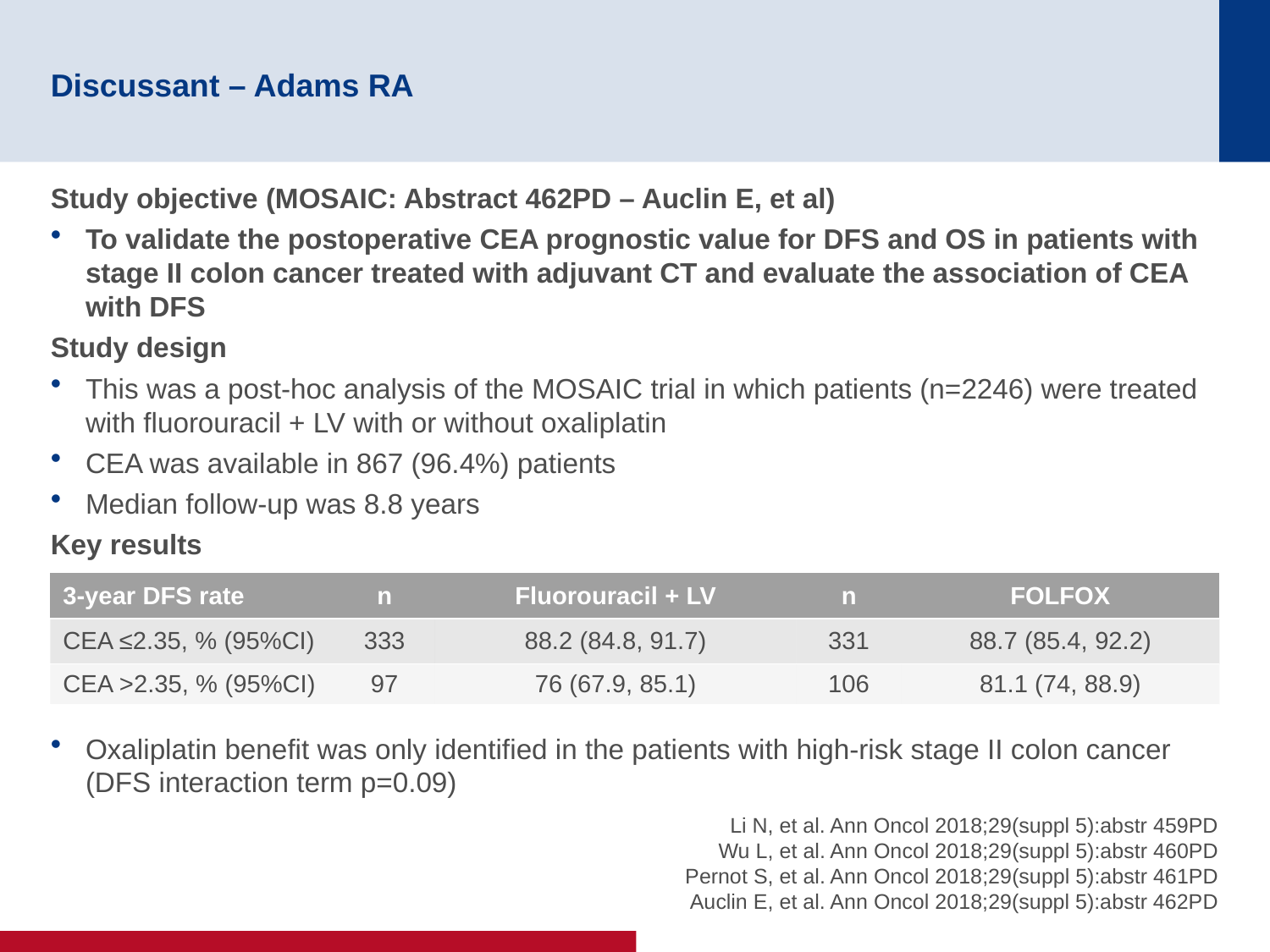

# Discussant – Adams RA
Study objective (MOSAIC: Abstract 462PD – Auclin E, et al)
To validate the postoperative CEA prognostic value for DFS and OS in patients with stage II colon cancer treated with adjuvant CT and evaluate the association of CEA with DFS
Study design
This was a post-hoc analysis of the MOSAIC trial in which patients (n=2246) were treated with fluorouracil + LV with or without oxaliplatin
CEA was available in 867 (96.4%) patients
Median follow-up was 8.8 years
Key results

Oxaliplatin benefit was only identified in the patients with high-risk stage II colon cancer (DFS interaction term p=0.09)

| 3-year DFS rate | n | Fluorouracil + LV | n | FOLFOX |
| --- | --- | --- | --- | --- |
| CEA ≤2.35, % (95%CI) | 333 | 88.2 (84.8, 91.7) | 331 | 88.7 (85.4, 92.2) |
| CEA >2.35, % (95%CI) | 97 | 76 (67.9, 85.1) | 106 | 81.1 (74, 88.9) |
Li N, et al. Ann Oncol 2018;29(suppl 5):abstr 459PD
Wu L, et al. Ann Oncol 2018;29(suppl 5):abstr 460PD
Pernot S, et al. Ann Oncol 2018;29(suppl 5):abstr 461PD
Auclin E, et al. Ann Oncol 2018;29(suppl 5):abstr 462PD